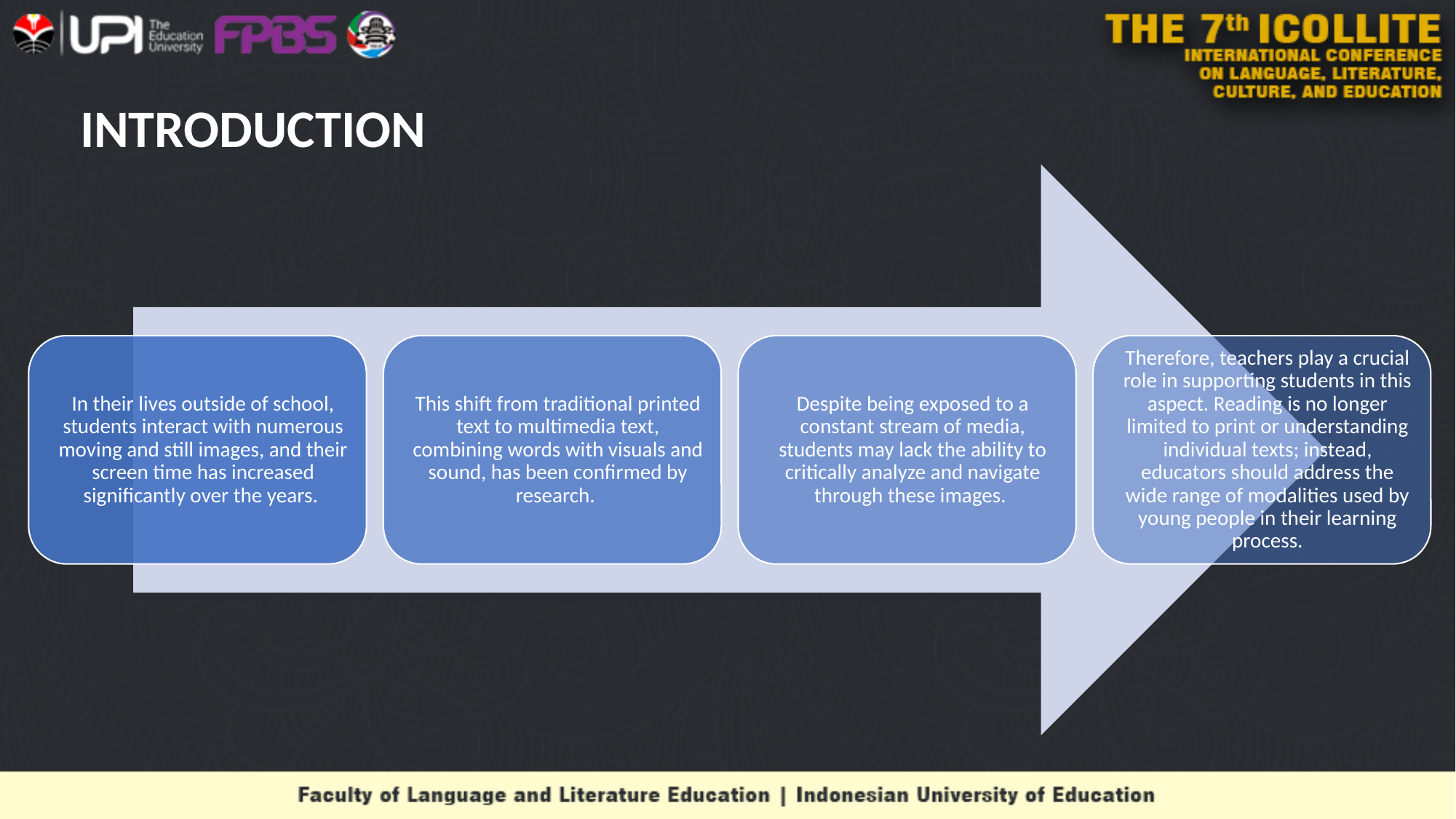

# INTRODUCTION
In their lives outside of school, students interact with numerous moving and still images, and their screen time has increased significantly over the years.
This shift from traditional printed text to multimedia text, combining words with visuals and sound, has been confirmed by research.
Despite being exposed to a constant stream of media, students may lack the ability to critically analyze and navigate through these images.
Therefore, teachers play a crucial role in supporting students in this aspect. Reading is no longer limited to print or understanding individual texts; instead, educators should address the wide range of modalities used by young people in their learning process.